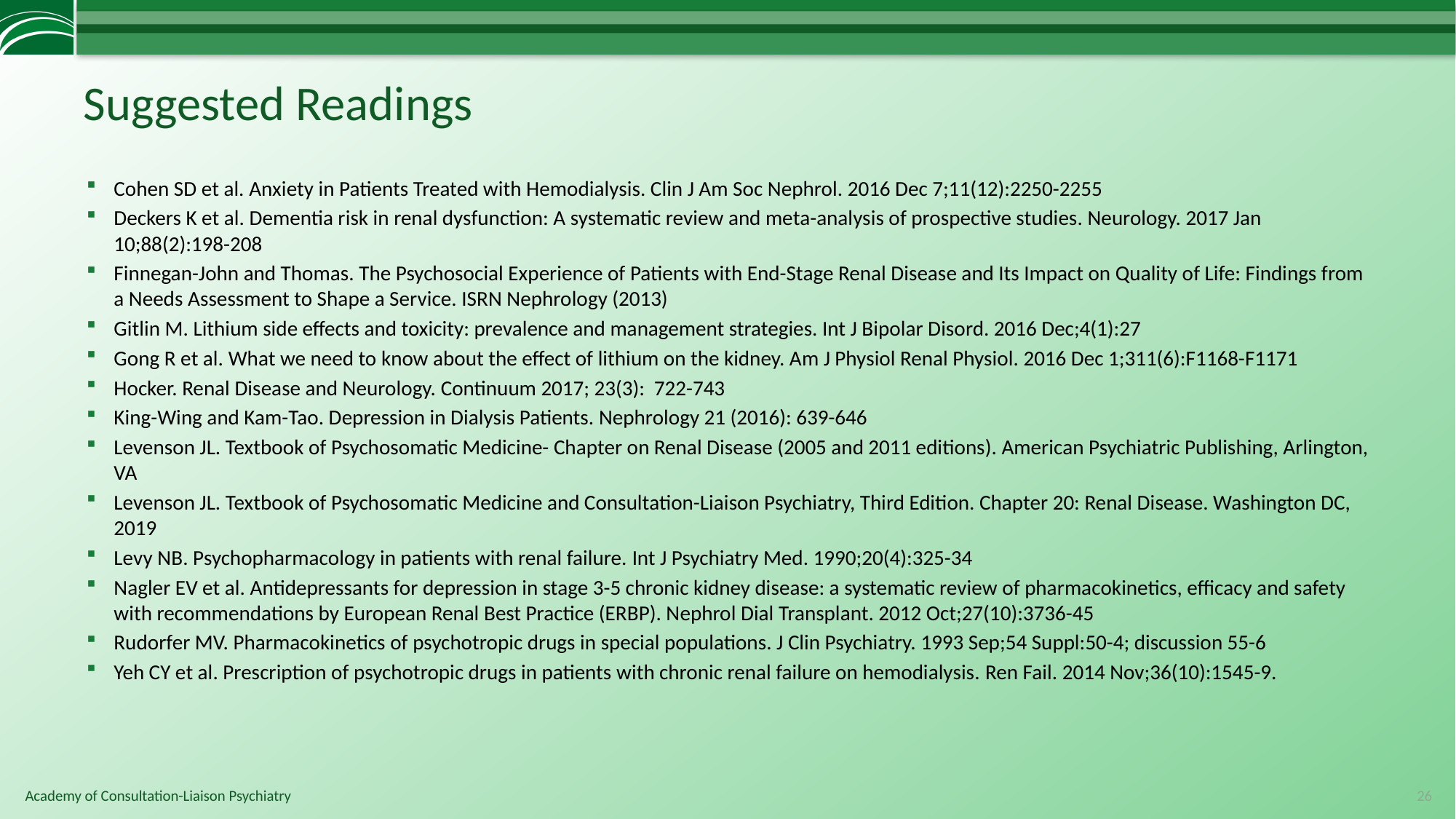

# Suggested Readings
Cohen SD et al. Anxiety in Patients Treated with Hemodialysis. Clin J Am Soc Nephrol. 2016 Dec 7;11(12):2250-2255
Deckers K et al. Dementia risk in renal dysfunction: A systematic review and meta-analysis of prospective studies. Neurology. 2017 Jan 10;88(2):198-208
Finnegan-John and Thomas. The Psychosocial Experience of Patients with End-Stage Renal Disease and Its Impact on Quality of Life: Findings from a Needs Assessment to Shape a Service. ISRN Nephrology (2013)
Gitlin M. Lithium side effects and toxicity: prevalence and management strategies. Int J Bipolar Disord. 2016 Dec;4(1):27
Gong R et al. What we need to know about the effect of lithium on the kidney. Am J Physiol Renal Physiol. 2016 Dec 1;311(6):F1168-F1171
Hocker. Renal Disease and Neurology. Continuum 2017; 23(3):  722-743
King-Wing and Kam-Tao. Depression in Dialysis Patients. Nephrology 21 (2016): 639-646
Levenson JL. Textbook of Psychosomatic Medicine- Chapter on Renal Disease (2005 and 2011 editions). American Psychiatric Publishing, Arlington, VA
Levenson JL. Textbook of Psychosomatic Medicine and Consultation-Liaison Psychiatry, Third Edition. Chapter 20: Renal Disease. Washington DC, 2019
Levy NB. Psychopharmacology in patients with renal failure. Int J Psychiatry Med. 1990;20(4):325-34
Nagler EV et al. Antidepressants for depression in stage 3-5 chronic kidney disease: a systematic review of pharmacokinetics, efficacy and safety with recommendations by European Renal Best Practice (ERBP). Nephrol Dial Transplant. 2012 Oct;27(10):3736-45
Rudorfer MV. Pharmacokinetics of psychotropic drugs in special populations. J Clin Psychiatry. 1993 Sep;54 Suppl:50-4; discussion 55-6
Yeh CY et al. Prescription of psychotropic drugs in patients with chronic renal failure on hemodialysis. Ren Fail. 2014 Nov;36(10):1545-9.
26